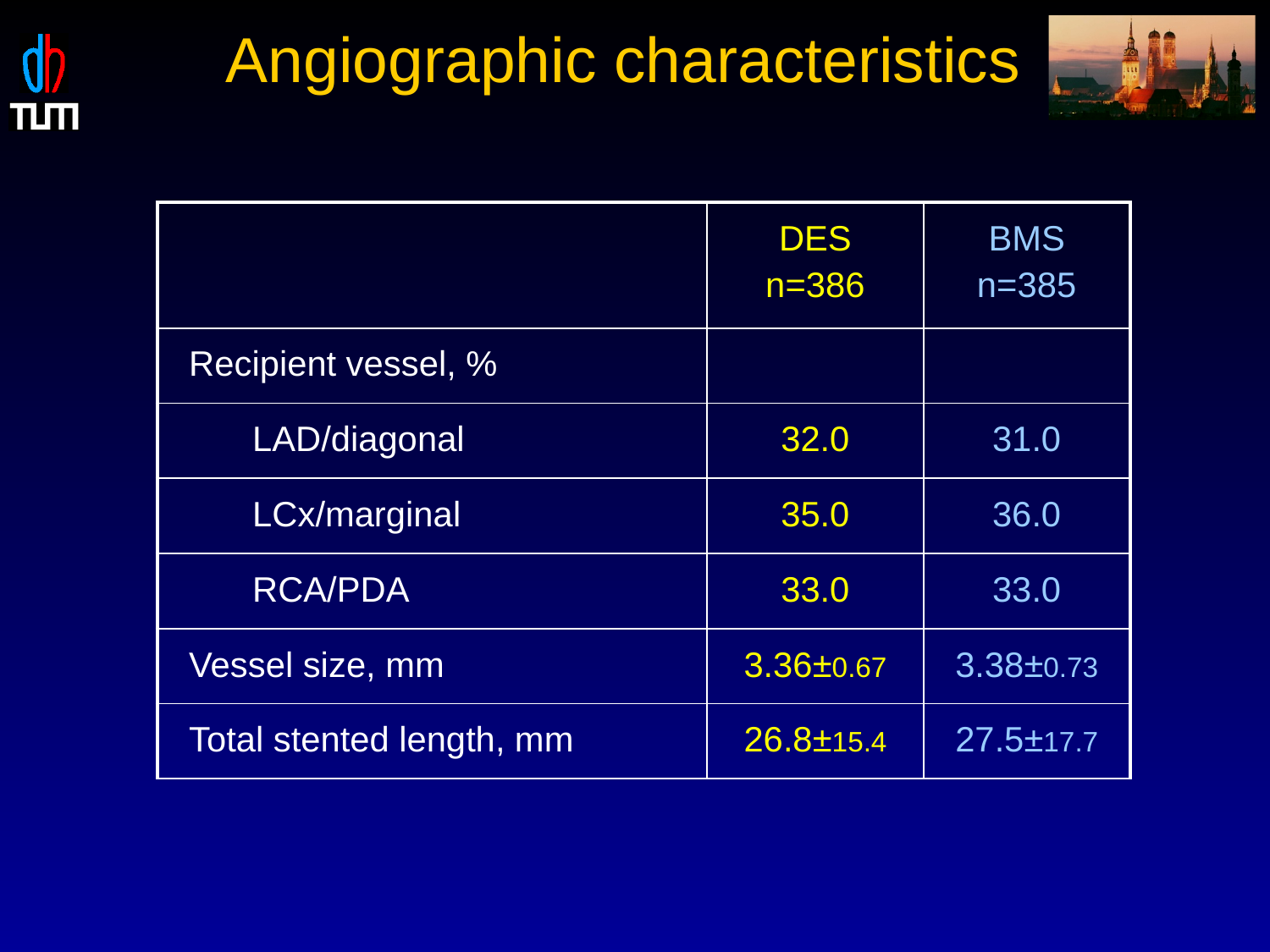

Angiographic characteristics
|  | DES n=386 | BMS n=385 |
| --- | --- | --- |
| Recipient vessel, % |  |  |
| LAD/diagonal | 32.0 | 31.0 |
| LCx/marginal | 35.0 | 36.0 |
| RCA/PDA | 33.0 | 33.0 |
| Vessel size, mm | 3.36±0.67 | 3.38±0.73 |
| Total stented length, mm | 26.8±15.4 | 27.5±17.7 |